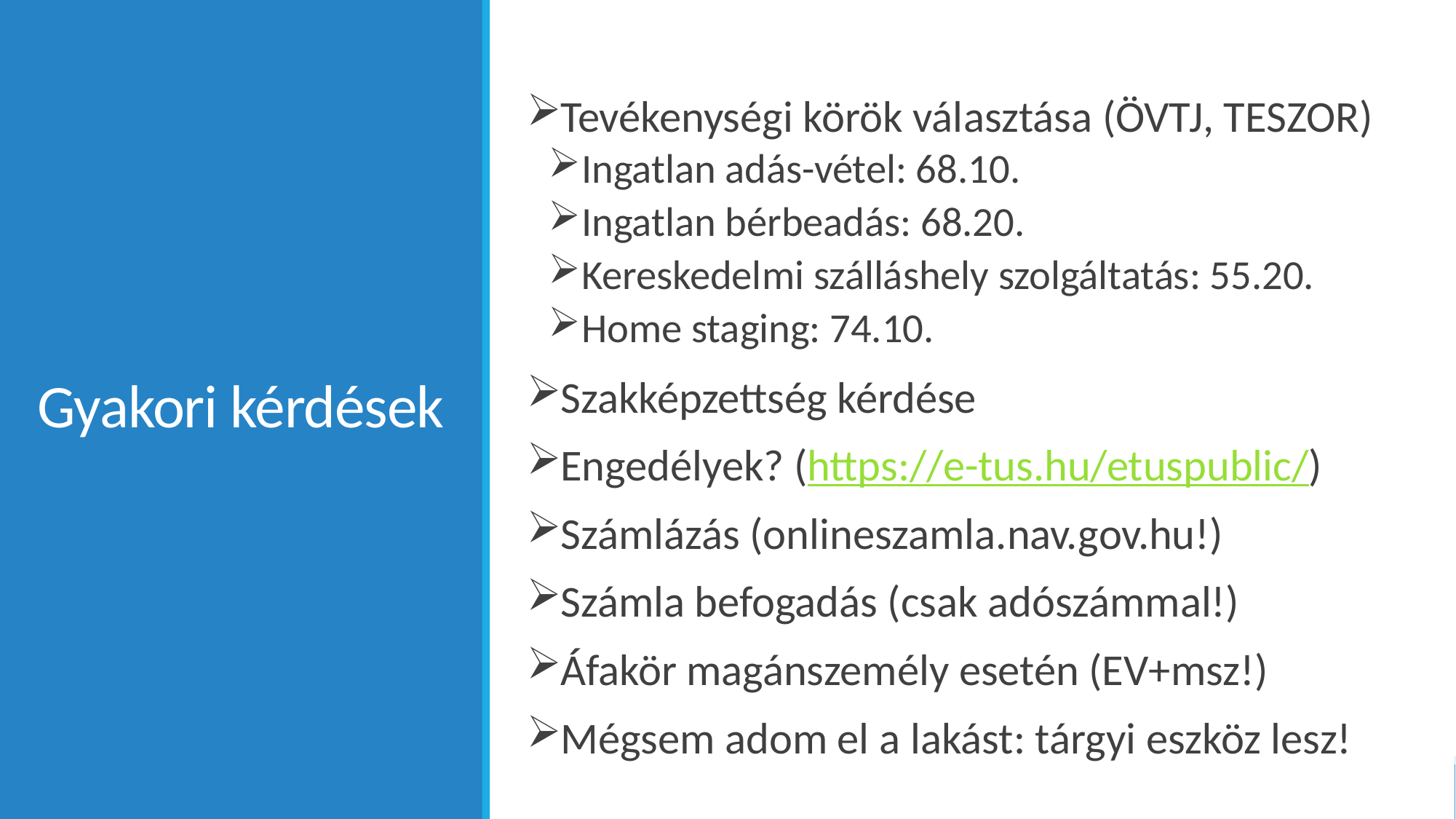

Tevékenységi körök választása (ÖVTJ, TESZOR)
Ingatlan adás-vétel: 68.10.
Ingatlan bérbeadás: 68.20.
Kereskedelmi szálláshely szolgáltatás: 55.20.
Home staging: 74.10.
Szakképzettség kérdése
Engedélyek? (https://e-tus.hu/etuspublic/)
Számlázás (onlineszamla.nav.gov.hu!)
Számla befogadás (csak adószámmal!)
Áfakör magánszemély esetén (EV+msz!)
Mégsem adom el a lakást: tárgyi eszköz lesz!
# Gyakori kérdések